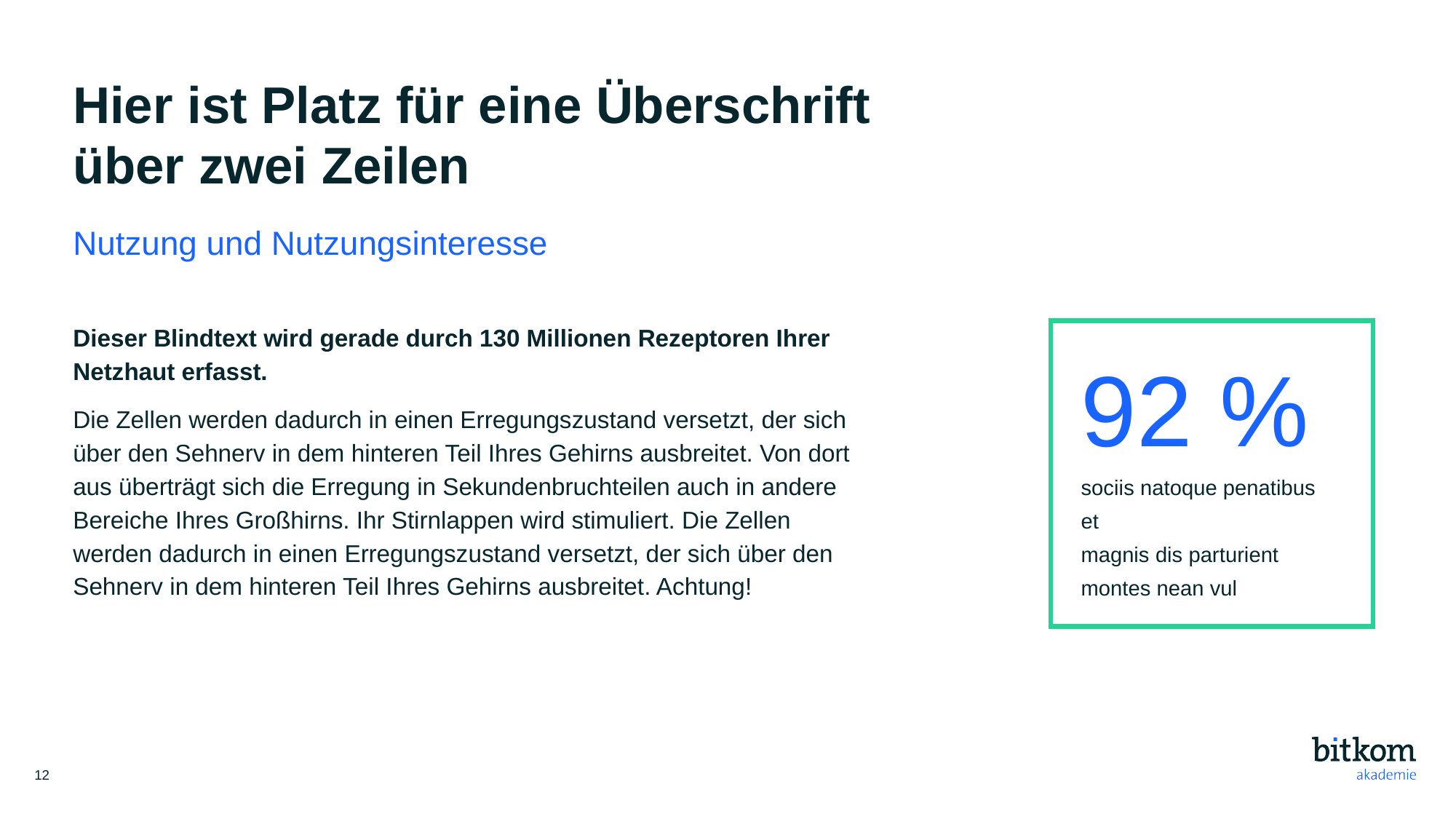

# Hier ist Platz für eine Überschrift über zwei Zeilen
Nutzung und Nutzungsinteresse

Dieser Blindtext wird gerade durch 130 Millionen Rezeptoren Ihrer
Netzhaut erfasst.
Die Zellen werden dadurch in einen Erregungszustand versetzt, der sich
über den Sehnerv in dem hinteren Teil Ihres Gehirns ausbreitet. Von dort
aus überträgt sich die Erregung in Sekundenbruchteilen auch in andere
Bereiche Ihres Großhirns. Ihr Stirnlappen wird stimuliert. Die Zellen
werden dadurch in einen Erregungszustand versetzt, der sich über den
Sehnerv in dem hinteren Teil Ihres Gehirns ausbreitet. Achtung!

92 %
sociis natoque penatibus et
magnis dis parturient montes nean vul

12